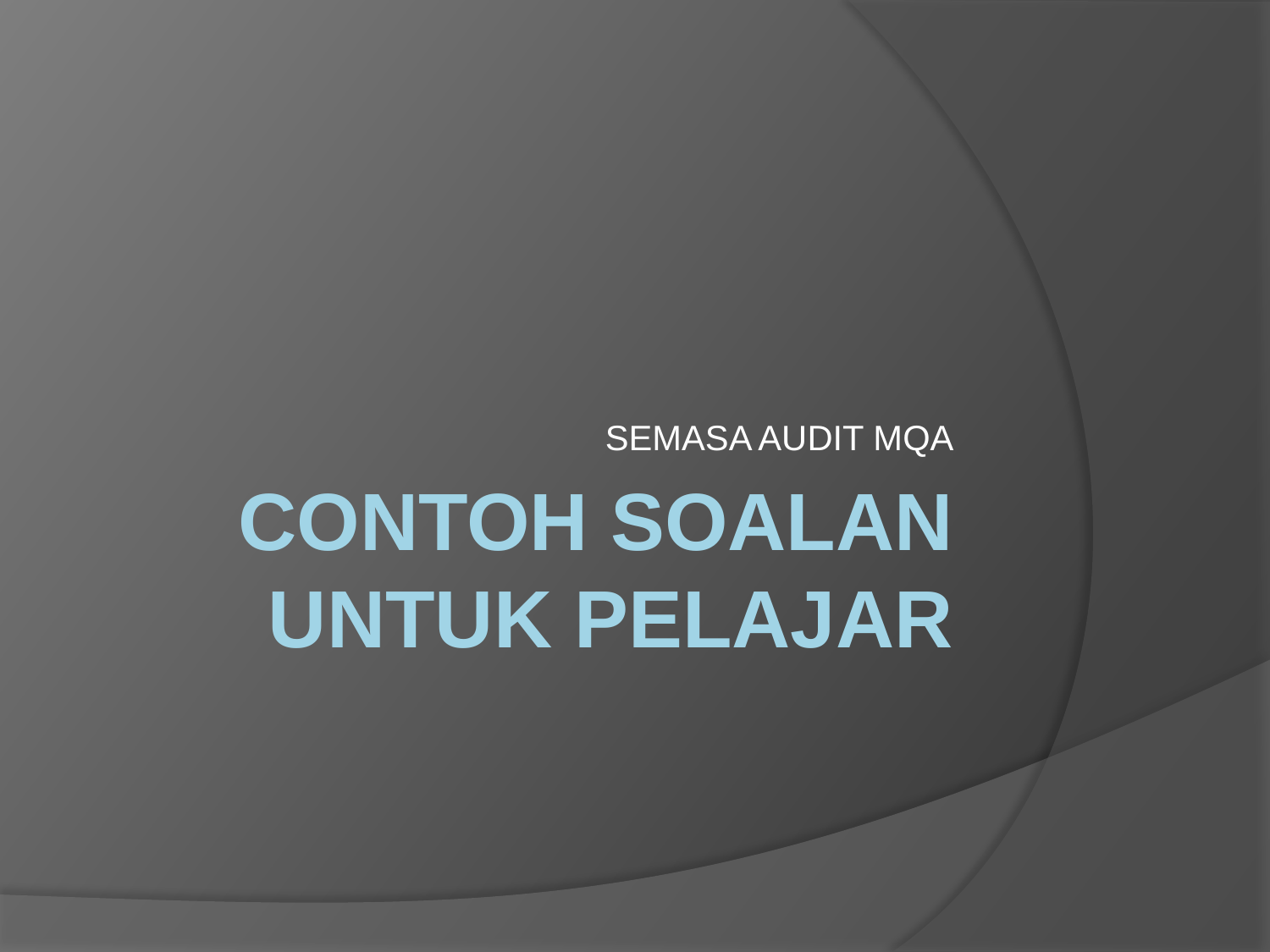

SEMASA AUDIT MQA
# CONTOH SOALAN UNTUK PELAJAR